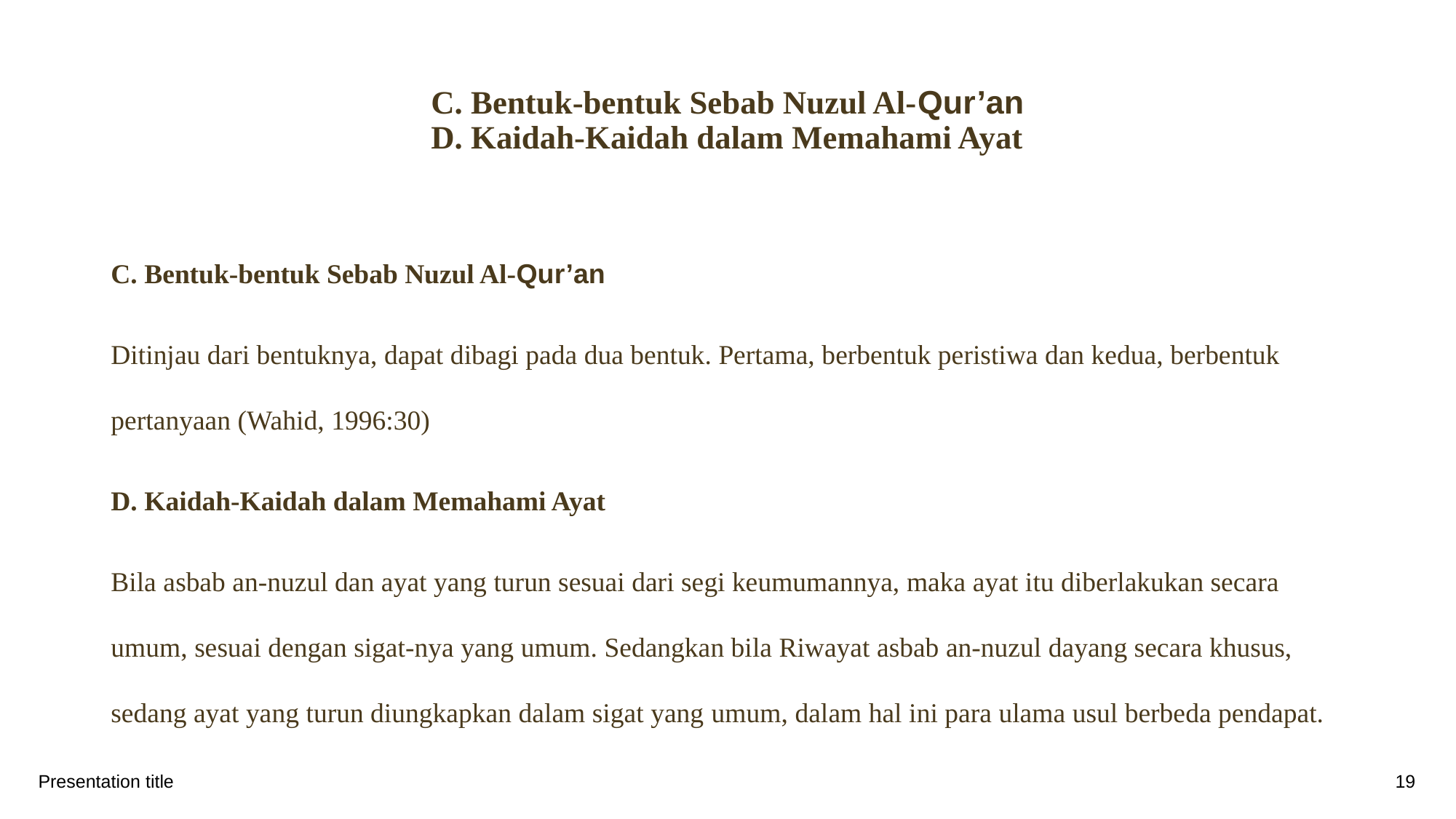

# C. Bentuk-bentuk Sebab Nuzul Al-Qur’an D. Kaidah-Kaidah dalam Memahami Ayat
C. Bentuk-bentuk Sebab Nuzul Al-Qur’an
Ditinjau dari bentuknya, dapat dibagi pada dua bentuk. Pertama, berbentuk peristiwa dan kedua, berbentuk pertanyaan (Wahid, 1996:30)
D. Kaidah-Kaidah dalam Memahami Ayat
Bila asbab an-nuzul dan ayat yang turun sesuai dari segi keumumannya, maka ayat itu diberlakukan secara umum, sesuai dengan sigat-nya yang umum. Sedangkan bila Riwayat asbab an-nuzul dayang secara khusus, sedang ayat yang turun diungkapkan dalam sigat yang umum, dalam hal ini para ulama usul berbeda pendapat.
Presentation title
19